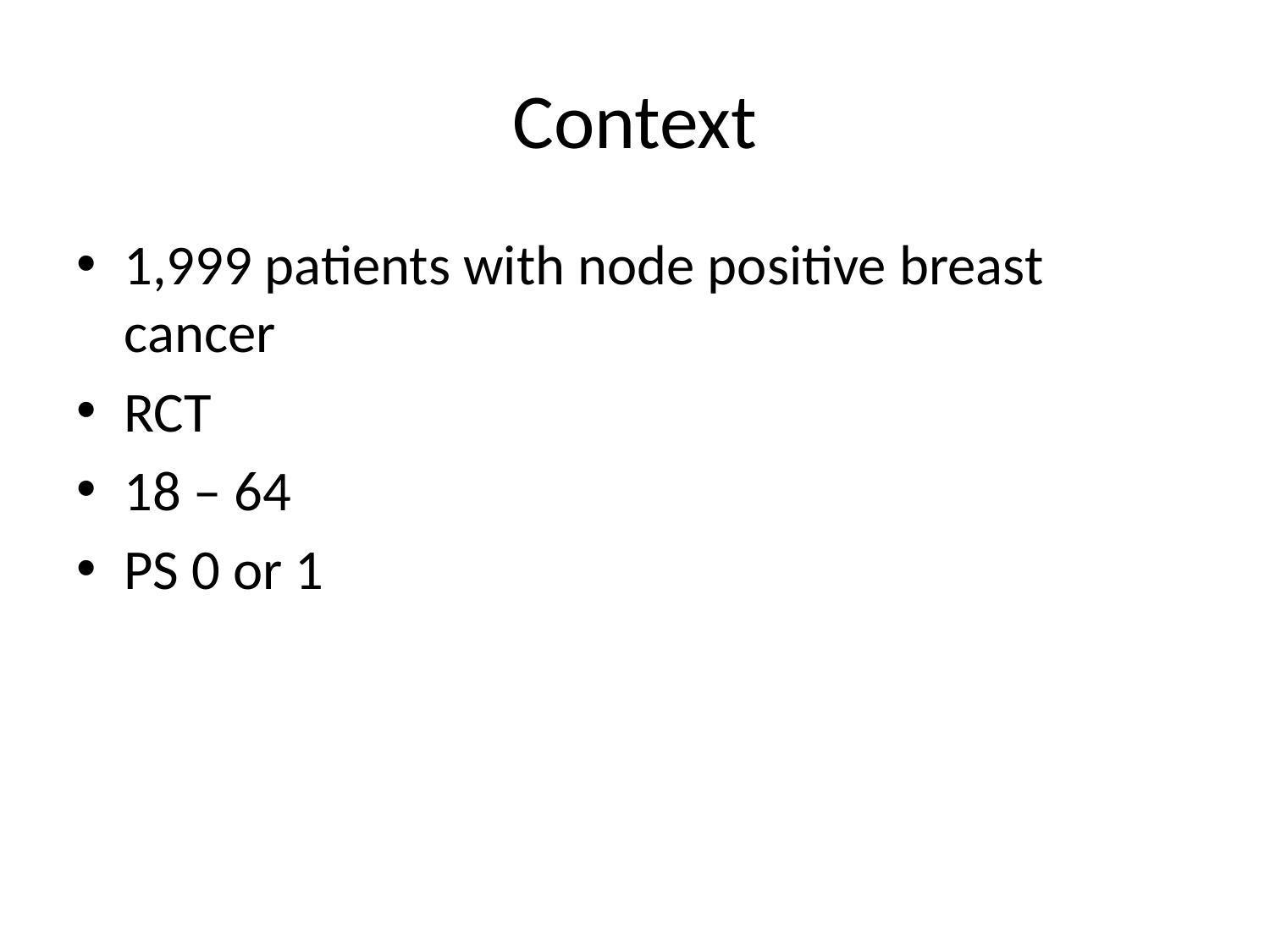

# Context
1,999 patients with node positive breast cancer
RCT
18 – 64
PS 0 or 1